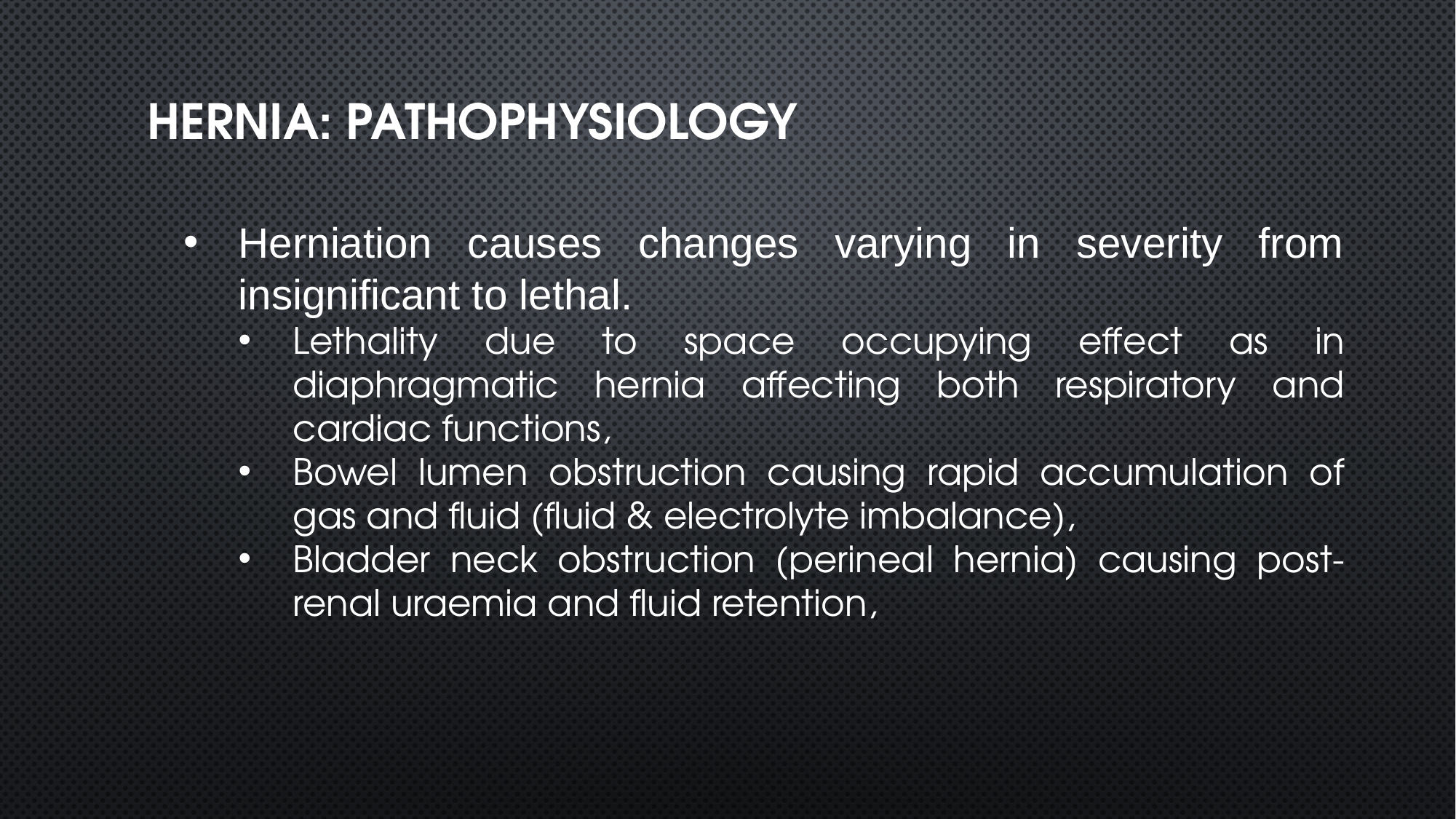

# Hernia: pathophysiology
Herniation causes changes varying in severity from insignificant to lethal.
Lethality due to space occupying effect as in diaphragmatic hernia affecting both respiratory and cardiac functions,
Bowel lumen obstruction causing rapid accumulation of gas and fluid (fluid & electrolyte imbalance),
Bladder neck obstruction (perineal hernia) causing post-renal uraemia and fluid retention,